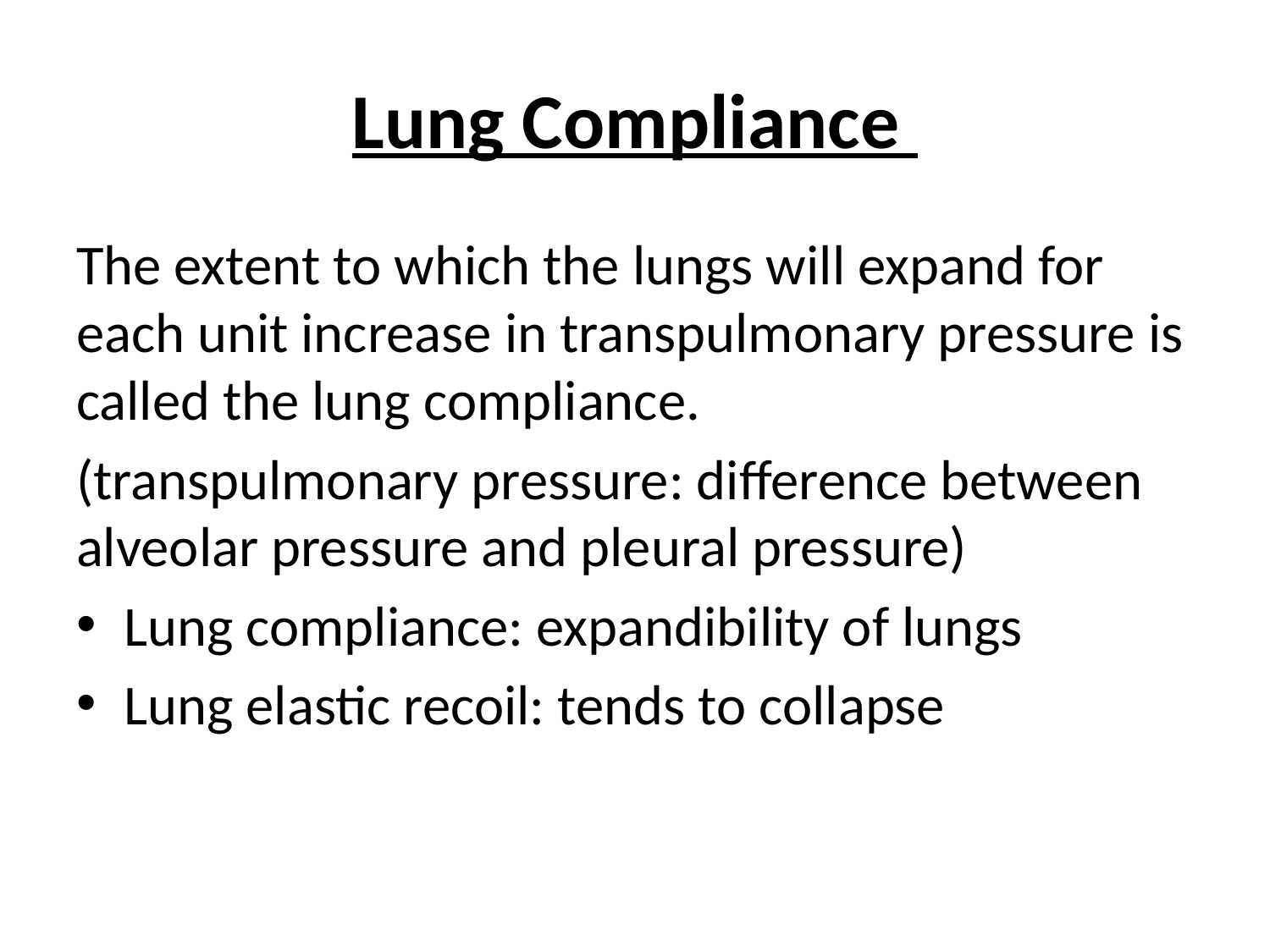

# Lung Compliance
The extent to which the lungs will expand for each unit increase in transpulmonary pressure is called the lung compliance.
(transpulmonary pressure: difference between alveolar pressure and pleural pressure)
Lung compliance: expandibility of lungs
Lung elastic recoil: tends to collapse